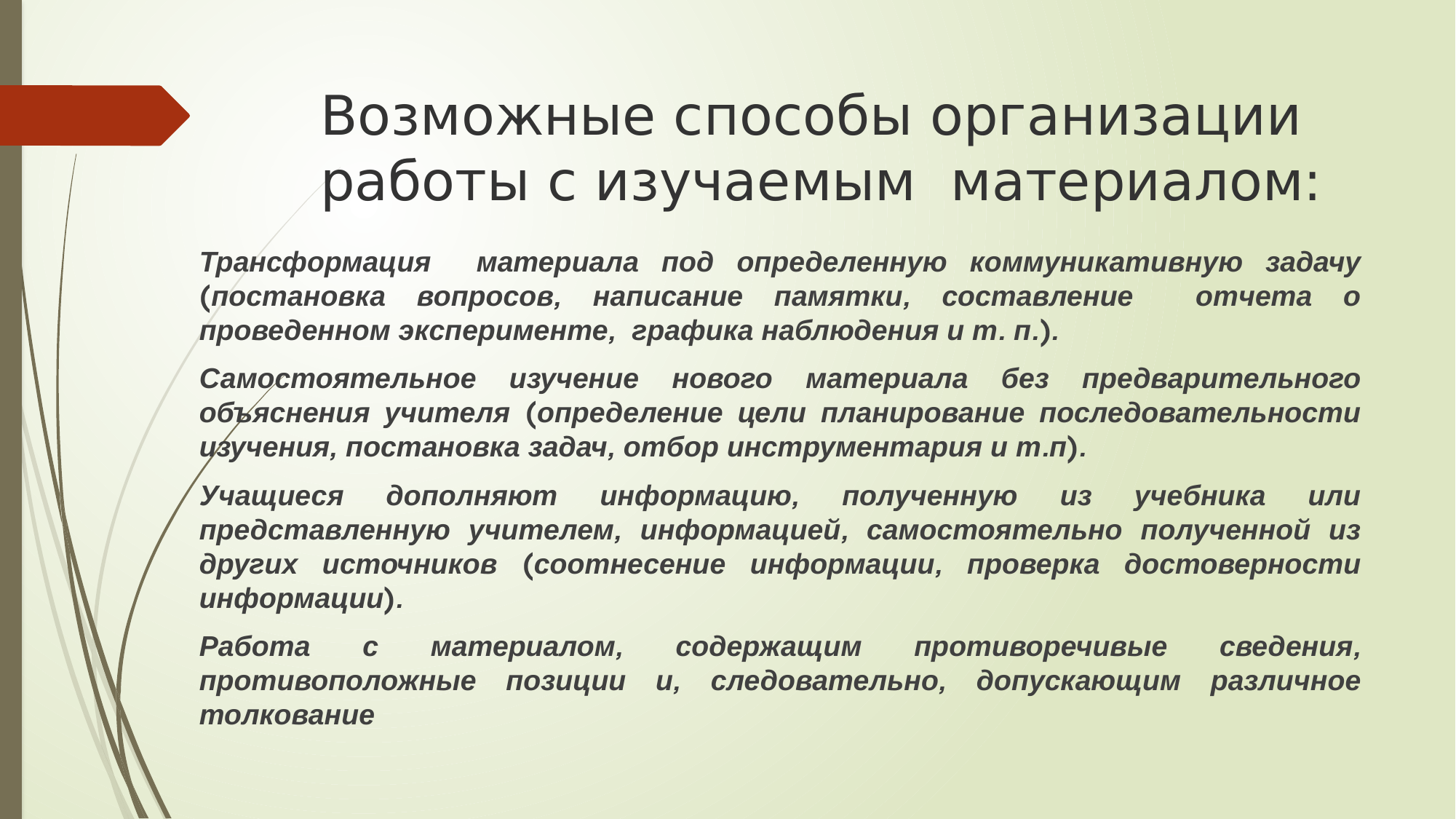

# Возможные способы организации работы с изучаемым  материалом:
Трансформация  материала под определенную коммуникативную задачу (постановка вопросов, написание памятки, составление  отчета о проведенном эксперименте,  графика наблюдения и т. п.).
Самостоятельное изучение нового материала без предварительного объяснения учителя (определение цели планирование последовательности изучения, постановка задач, отбор инструментария и т.п).
Учащиеся дополняют информацию, полученную из учебника или представленную учителем, информацией, самостоятельно полученной из других источников (соотнесение информации, проверка достоверности информации).
Работа с материалом, содержащим противоречивые сведения, противоположные позиции и, следовательно, допускающим различное толкование